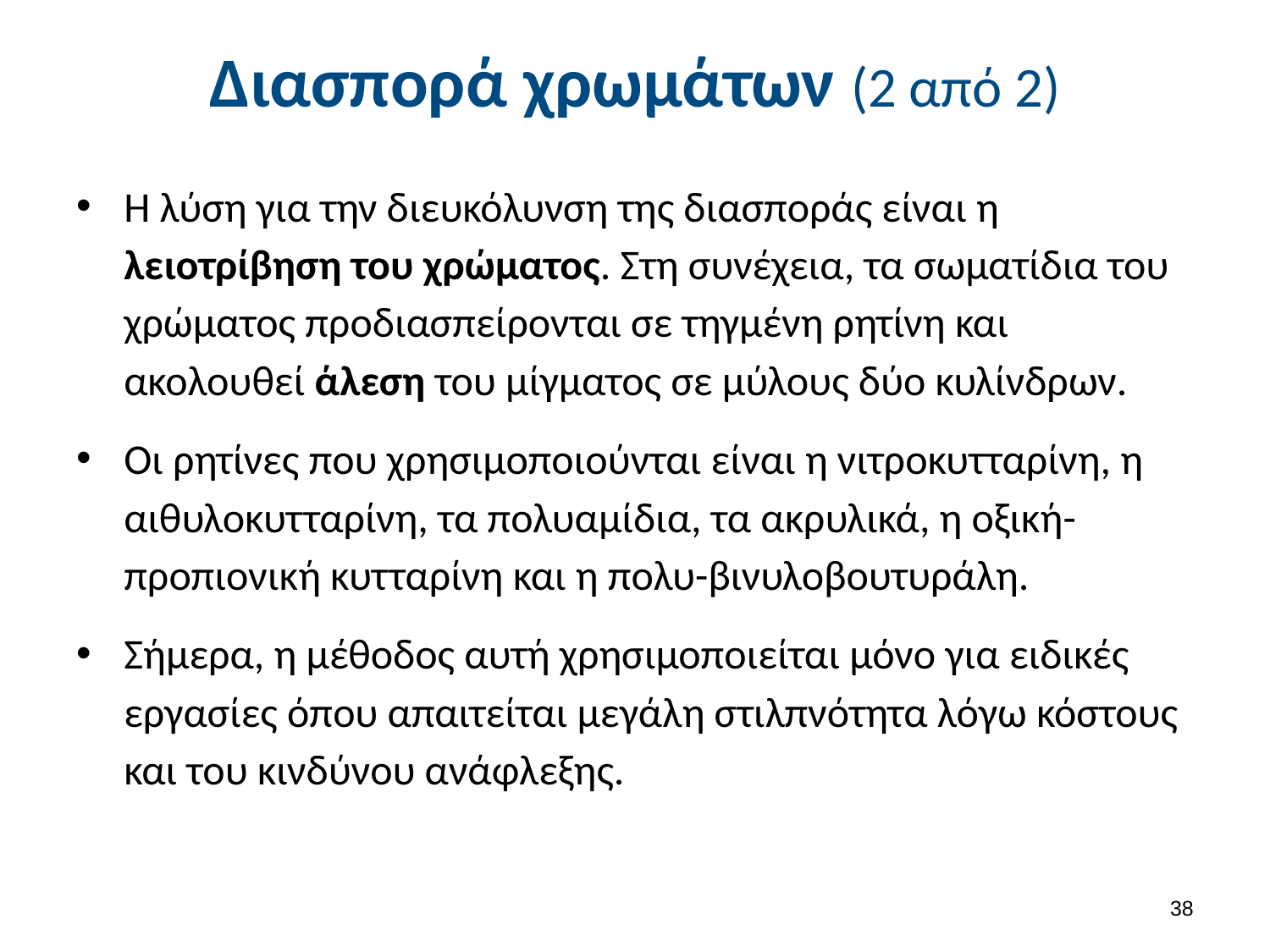

# Διασπορά χρωμάτων (2 από 2)
Η λύση για την διευκόλυνση της διασποράς είναι η  λειοτρίβηση του χρώματος. Στη συνέχεια, τα σωματίδια του χρώματος προδιασπείρονται σε τηγμένη ρητίνη και ακολουθεί άλεση του μίγματος σε μύλους δύο κυλίνδρων.
Οι ρητίνες που χρησιμοποιούνται είναι η νιτροκυτταρίνη, η αιθυλοκυτταρίνη, τα πολυαμίδια, τα ακρυλικά, η οξική-προπιονική κυτταρίνη και η πολυ-βινυλοβουτυράλη.
Σήμερα, η μέθοδος αυτή χρησιμοποιείται μόνο για ειδικές εργασίες όπου απαιτείται μεγάλη στιλπνότητα λόγω κόστους και του κινδύνου ανάφλεξης.
38